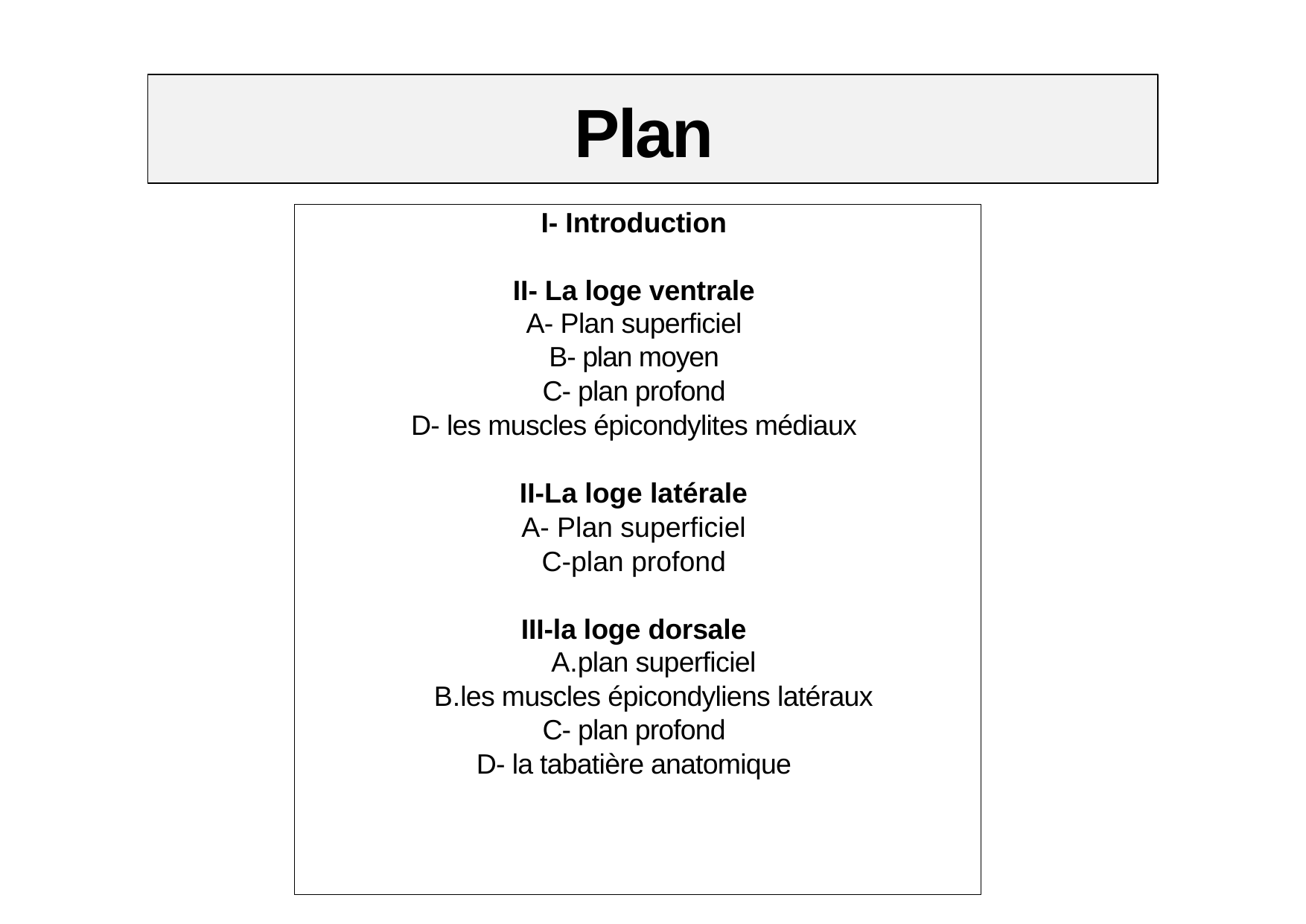

Plan
I- Introduction
II- La loge ventrale
A- Plan superficiel
B- plan moyen
C- plan profond
D- les muscles épicondylites médiaux
II-La loge latérale
A- Plan superficiel
C-plan profond
III-la loge dorsale
plan superficiel
les muscles épicondyliens latéraux
C- plan profond
D- la tabatière anatomique